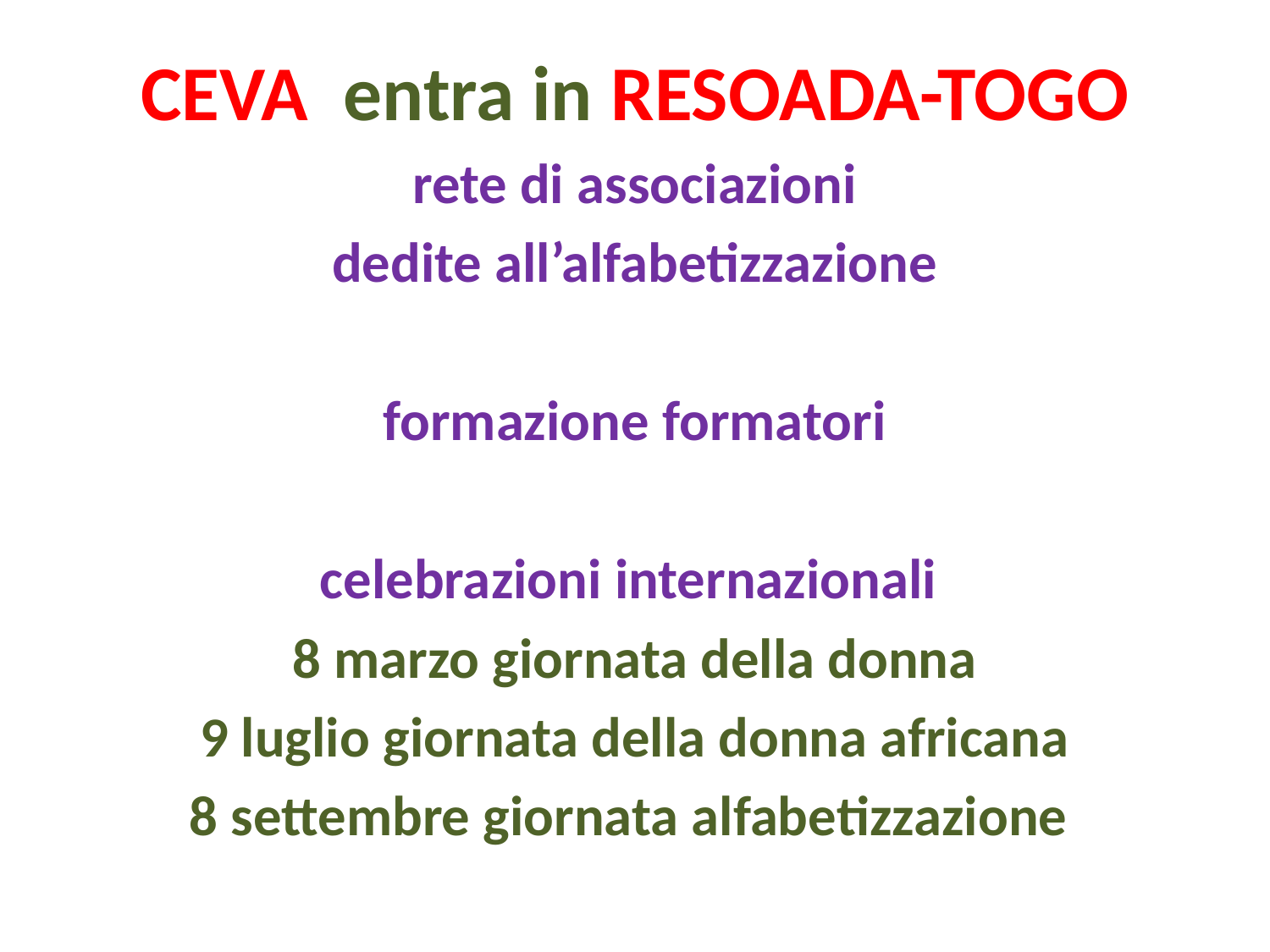

CEVA  entra in RESOADA-TOGO
rete di associazioni
dedite all’alfabetizzazione

formazione formatori

celebrazioni internazionali
8 marzo giornata della donna
9 luglio giornata della donna africana
8 settembre giornata alfabetizzazione